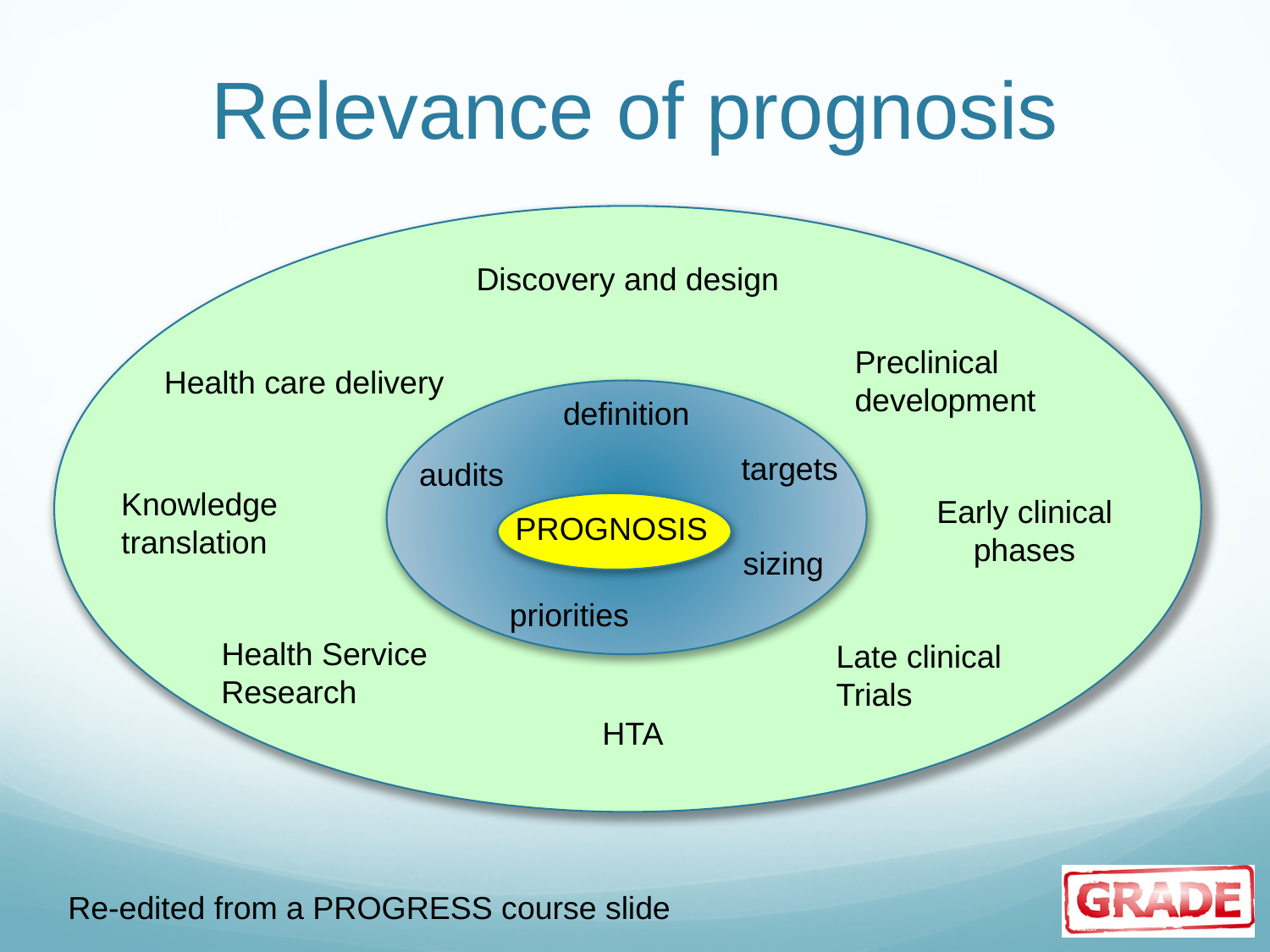

# Relevance of prognosis

Discovery and design
Preclinical
development
Health care delivery

definition
targets
audits
Knowledge
translation
Early clinical
phases

PROGNOSIS
sizing
priorities
Health Service
Research
Late clinical
Trials
HTA
Re-edited from a PROGRESS course slide